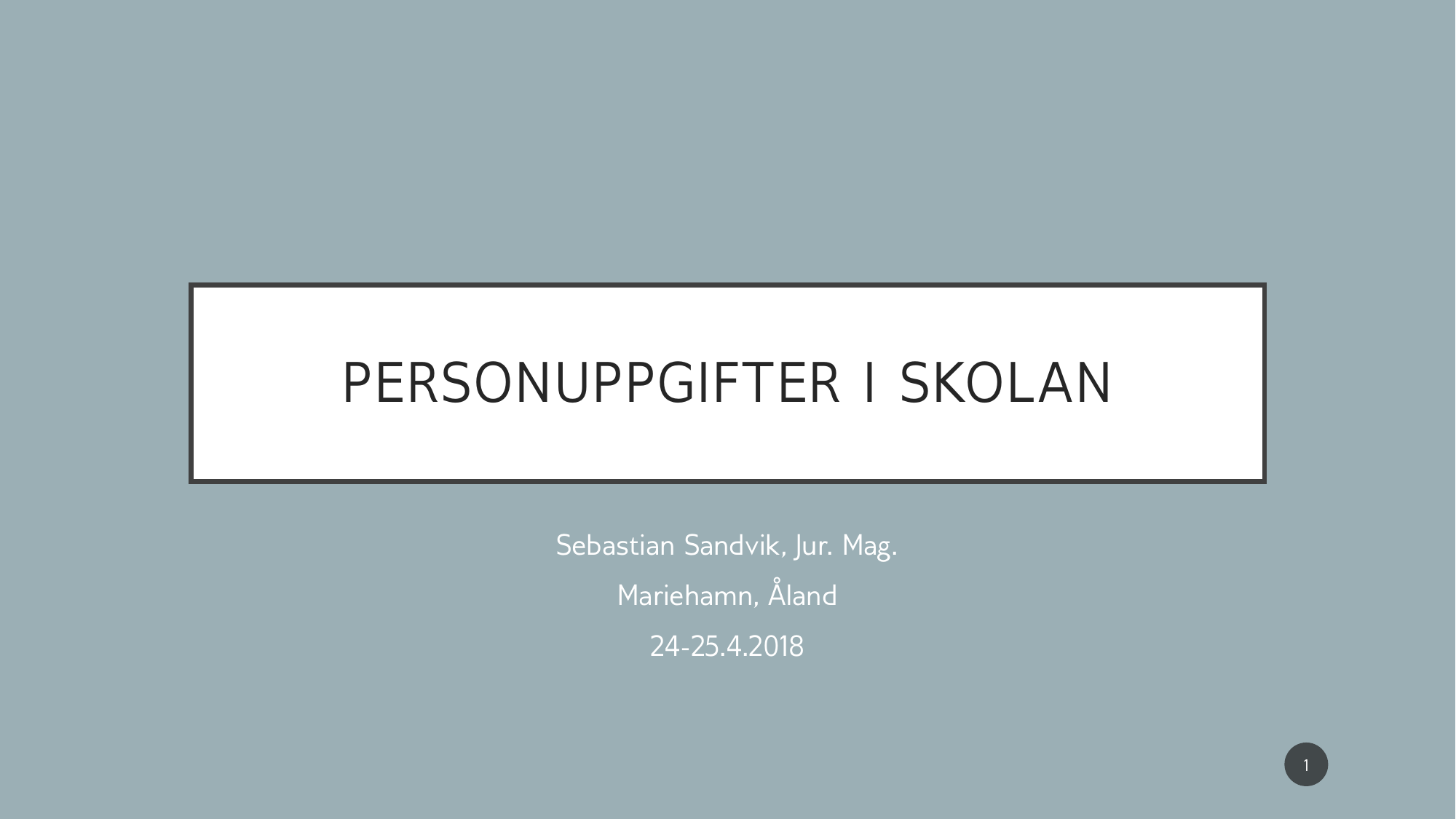

# Personuppgifter i Skolan
Sebastian Sandvik, Jur. Mag.
Mariehamn, Åland
24-25.4.2018
1